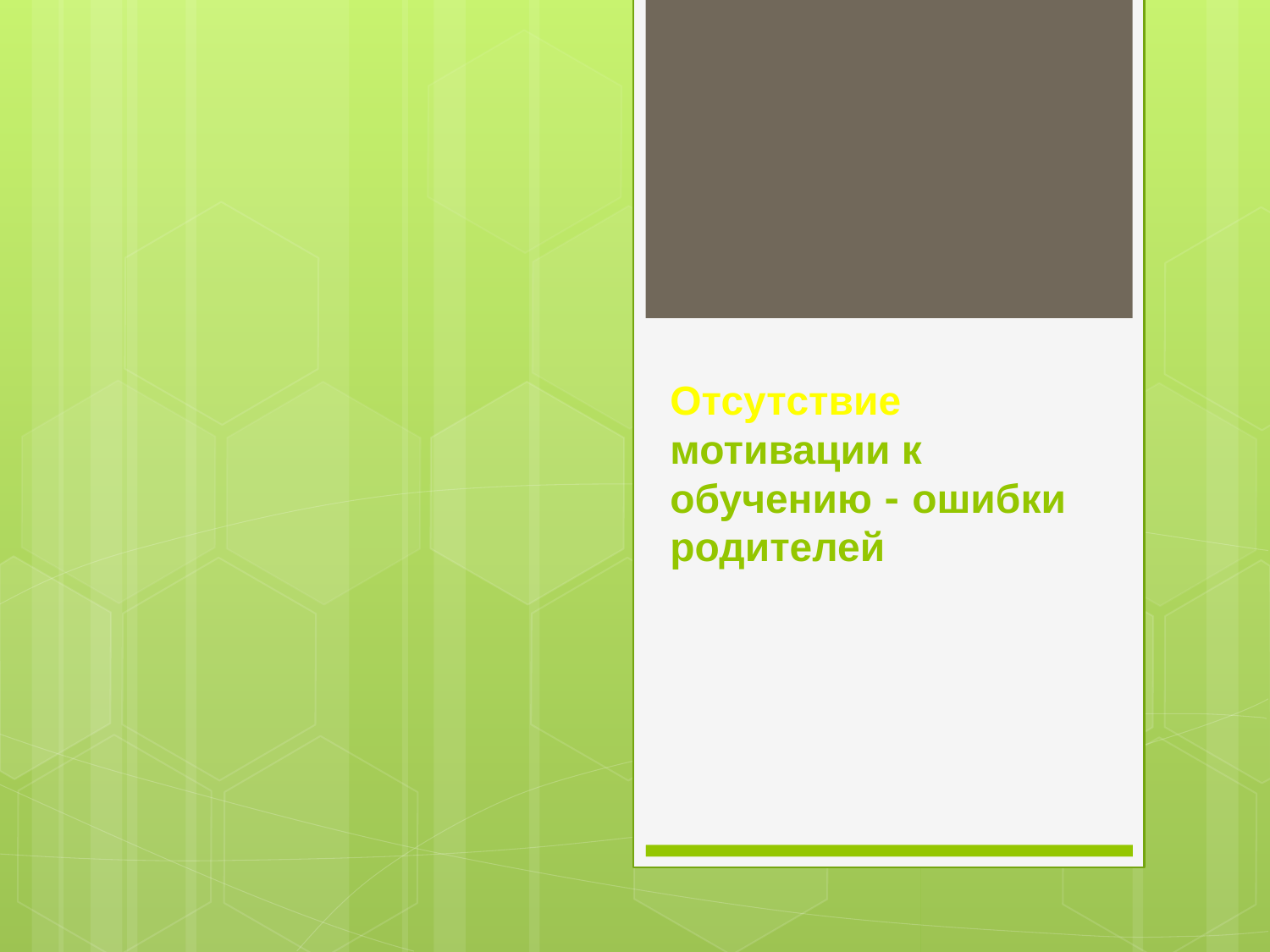

# Отсутствие мотивации к обучению - ошибки родителей